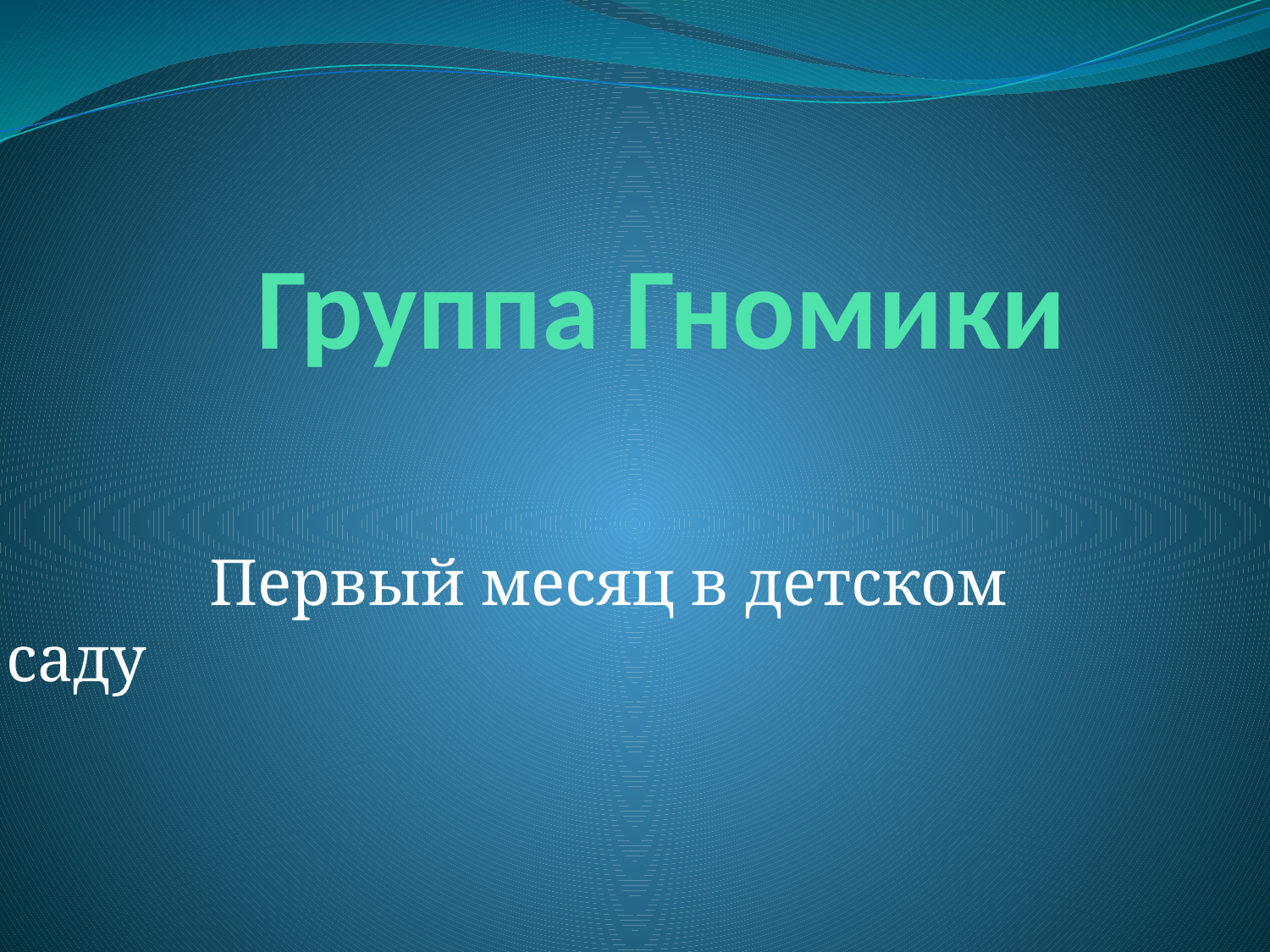

# Группа Гномики
                    Первый месяц в детском саду